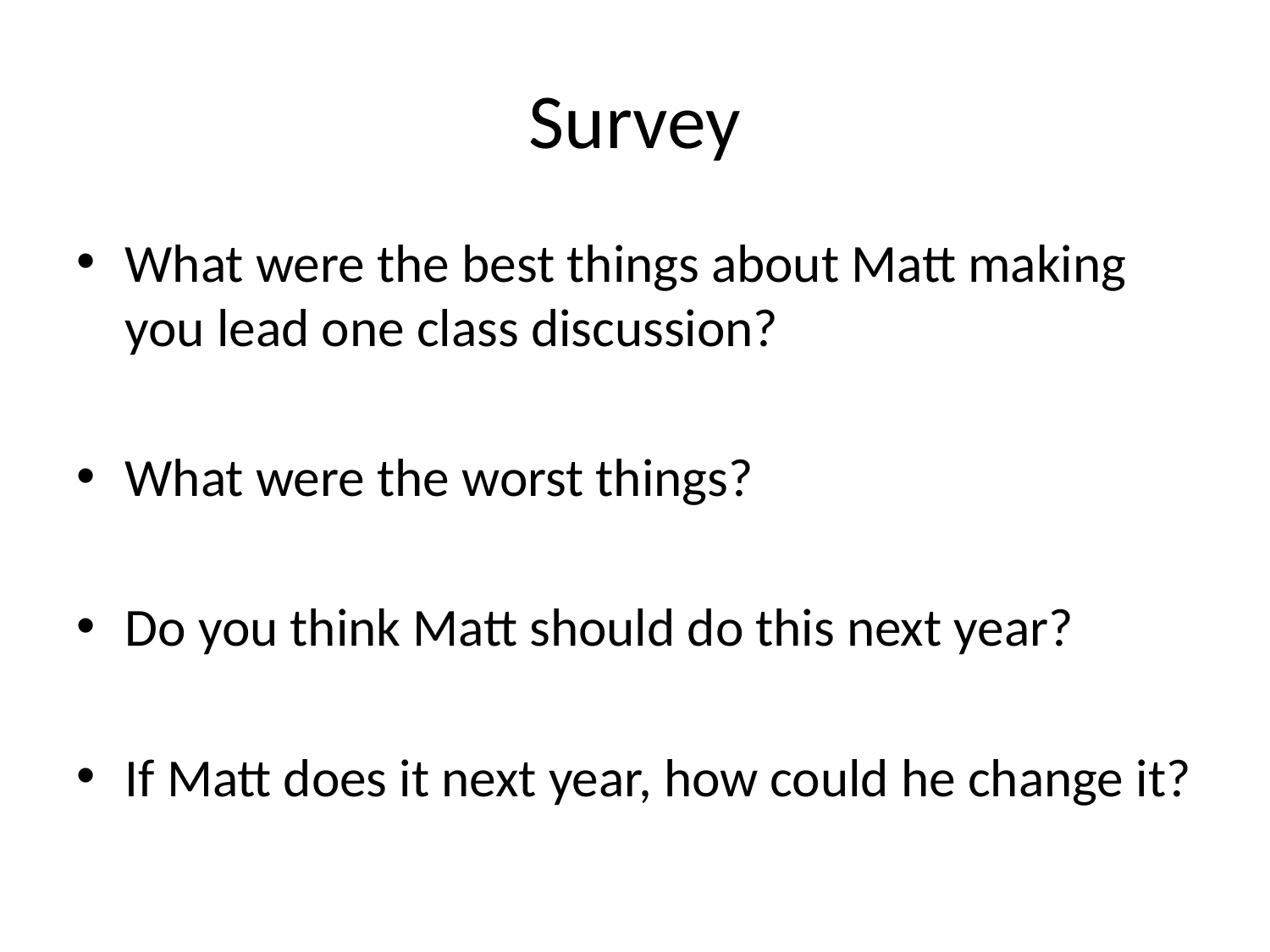

# Survey
What were the best things about Matt making you lead one class discussion?

What were the worst things?

Do you think Matt should do this next year?

If Matt does it next year, how could he change it?